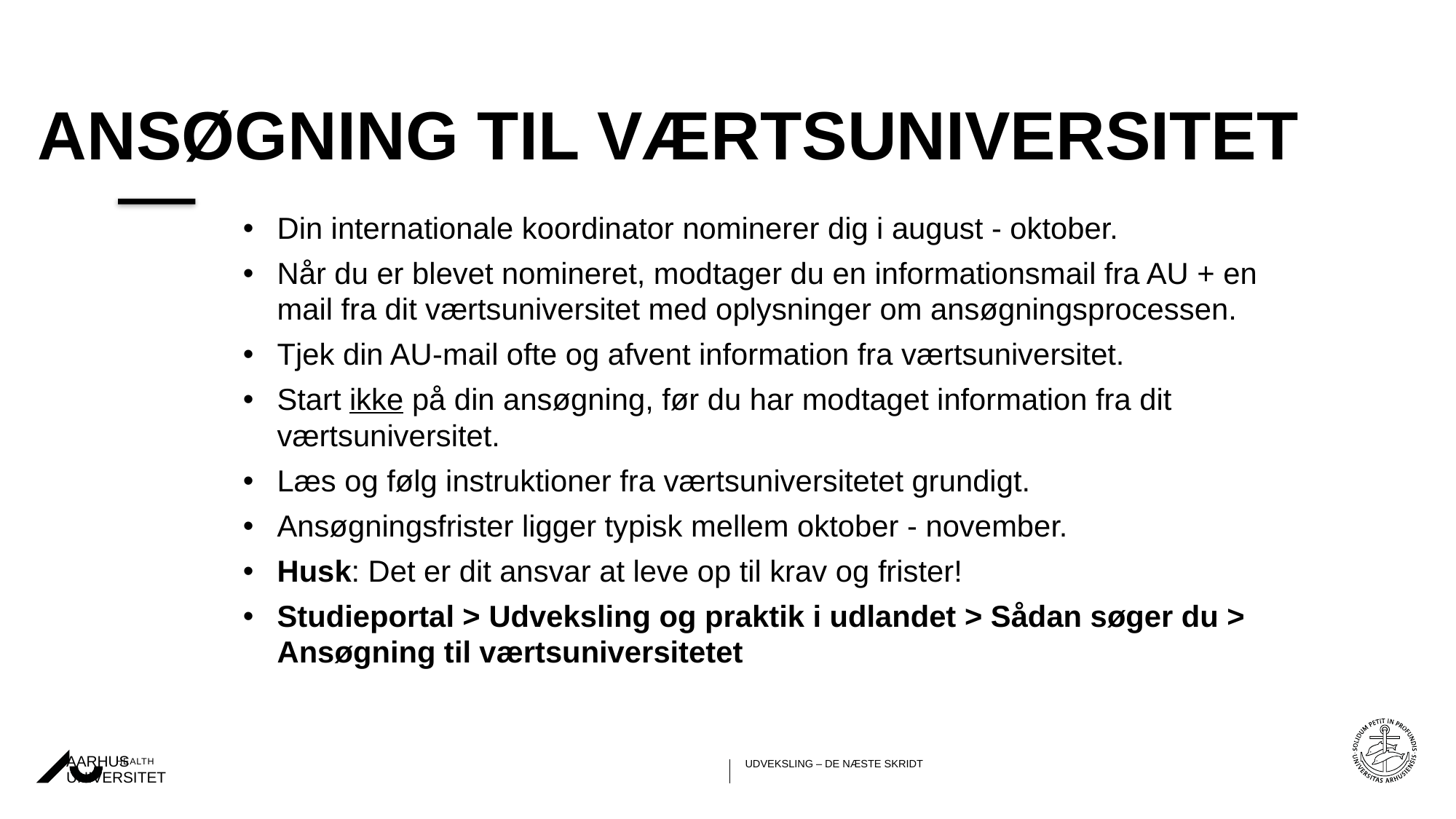

# Ansøgning til værtsuniversitet
Din internationale koordinator nominerer dig i august - oktober.
Når du er blevet nomineret, modtager du en informationsmail fra AU + en mail fra dit værtsuniversitet med oplysninger om ansøgningsprocessen.
Tjek din AU-mail ofte og afvent information fra værtsuniversitet.
Start ikke på din ansøgning, før du har modtaget information fra dit værtsuniversitet.
Læs og følg instruktioner fra værtsuniversitetet grundigt.
Ansøgningsfrister ligger typisk mellem oktober - november.
Husk: Det er dit ansvar at leve op til krav og frister!
Studieportal > Udveksling og praktik i udlandet > Sådan søger du > Ansøgning til værtsuniversitetet